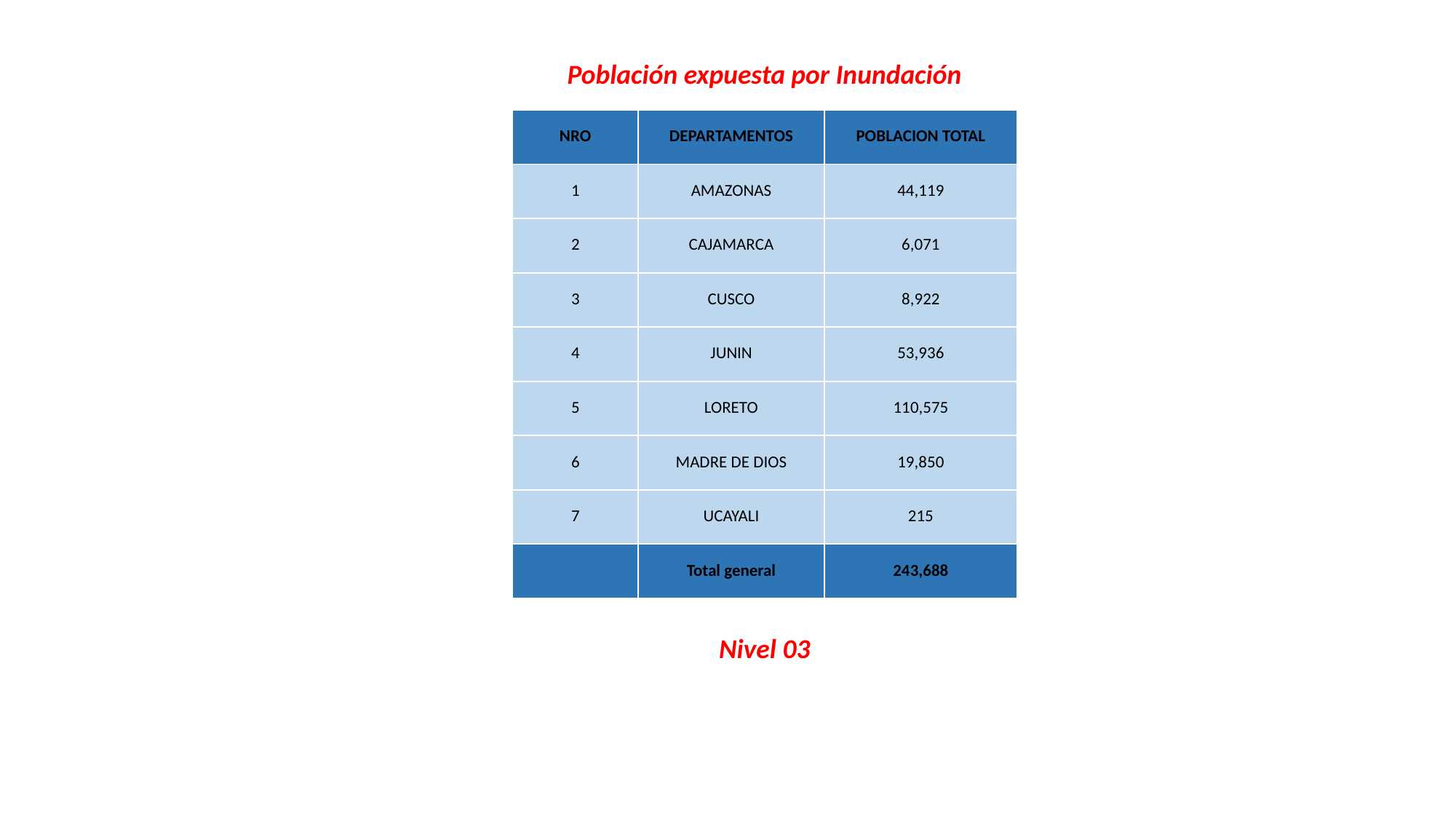

Población expuesta por Inundación
| NRO | DEPARTAMENTOS | POBLACION TOTAL |
| --- | --- | --- |
| 1 | AMAZONAS | 44,119 |
| 2 | CAJAMARCA | 6,071 |
| 3 | CUSCO | 8,922 |
| 4 | JUNIN | 53,936 |
| 5 | LORETO | 110,575 |
| 6 | MADRE DE DIOS | 19,850 |
| 7 | UCAYALI | 215 |
|  | Total general | 243,688 |
Nivel 03